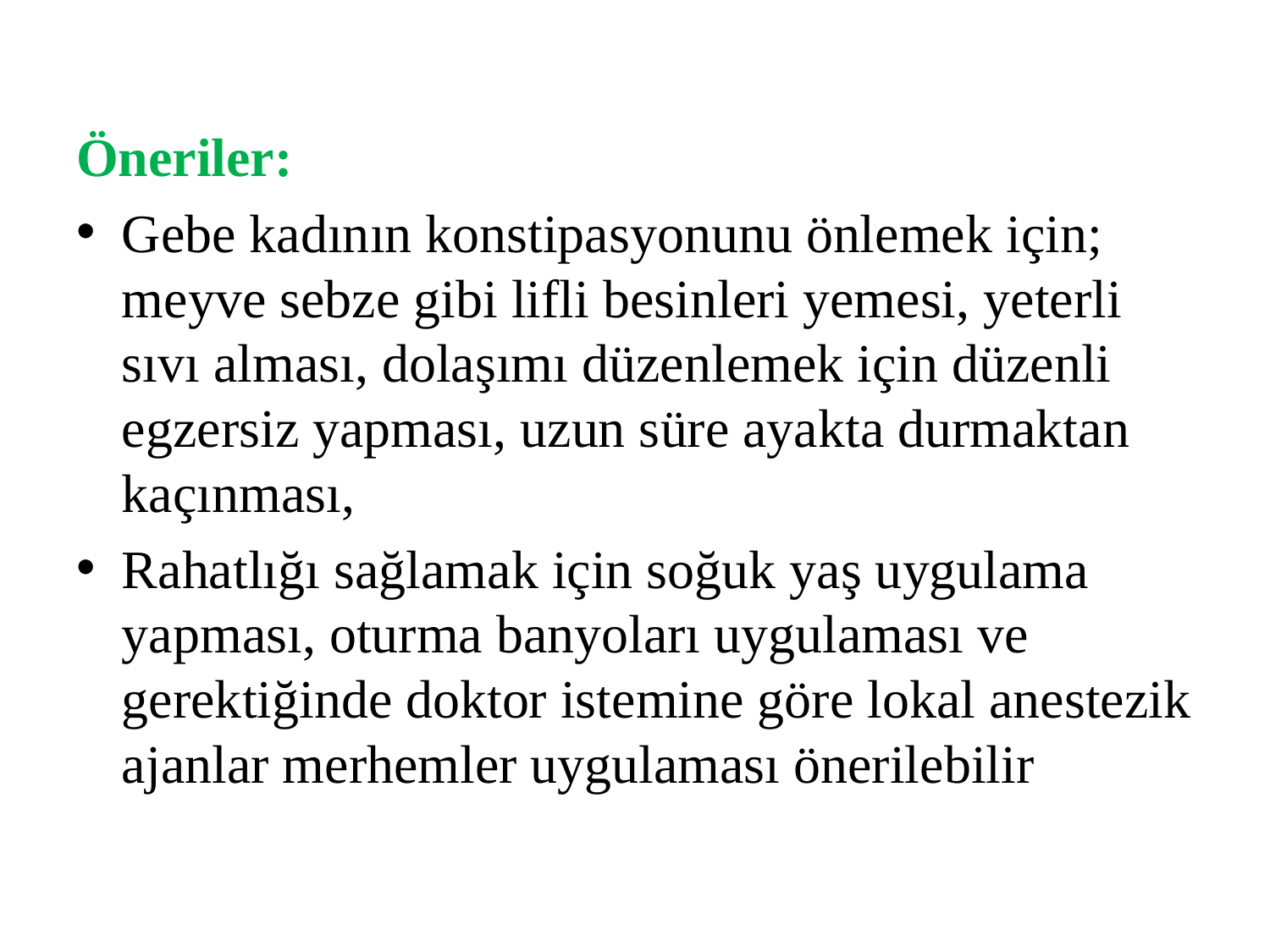

Öneriler:
Gebe kadının konstipasyonunu önlemek için; meyve sebze gibi lifli besinleri yemesi, yeterli sıvı alması, dolaşımı düzenlemek için düzenli egzersiz yapması, uzun süre ayakta durmaktan kaçınması,
Rahatlığı sağlamak için soğuk yaş uygulama yapması, oturma banyoları uygulaması ve gerektiğinde doktor istemine göre lokal anestezik ajanlar merhemler uygulaması önerilebilir